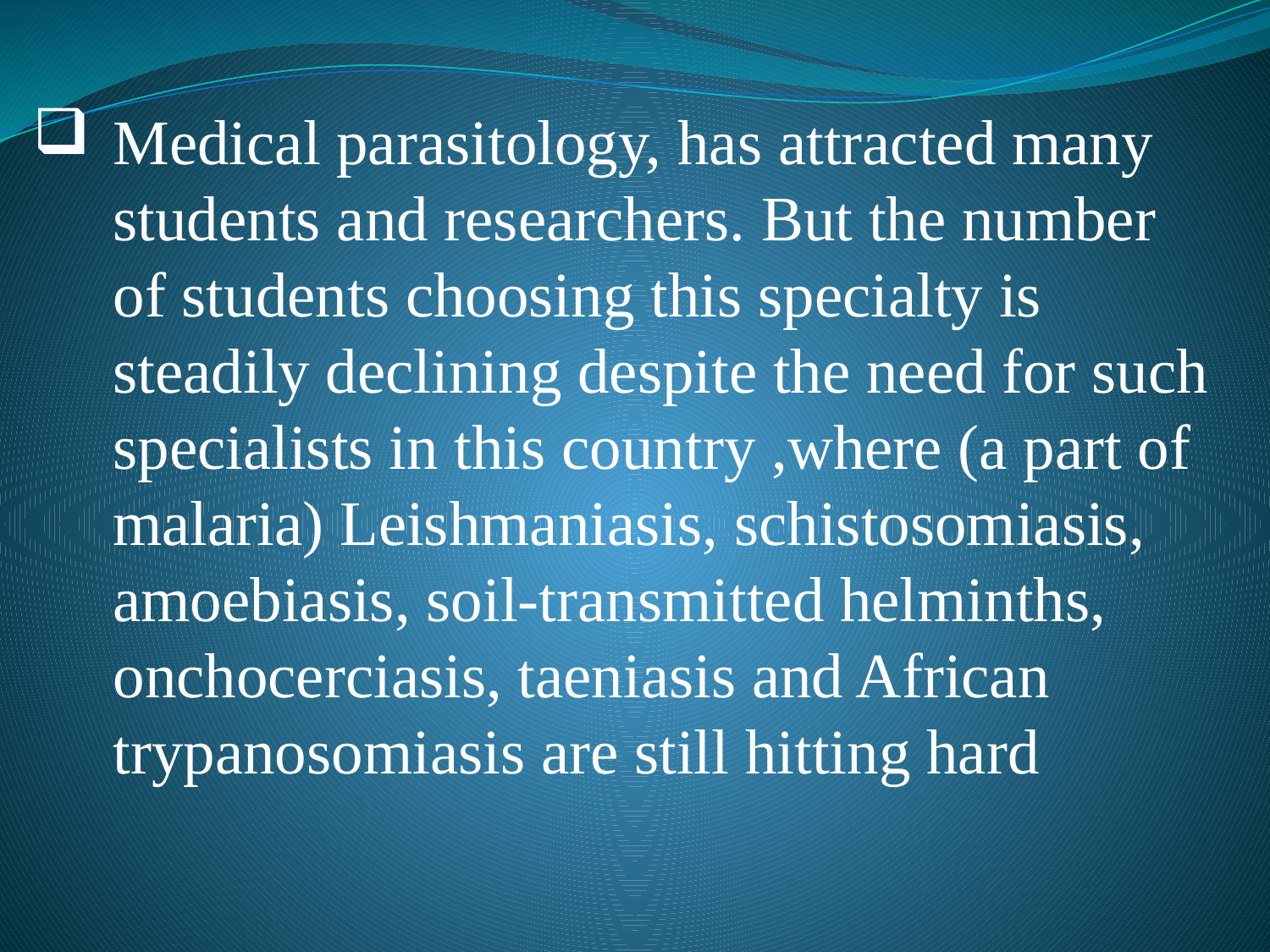

Medical parasitology, has attracted many students and researchers. But the number of students choosing this specialty is steadily declining despite the need for such specialists in this country ,where (a part of malaria) Leishmaniasis, schistosomiasis, amoebiasis, soil-transmitted helminths, onchocerciasis, taeniasis and African trypanosomiasis are still hitting hard
#